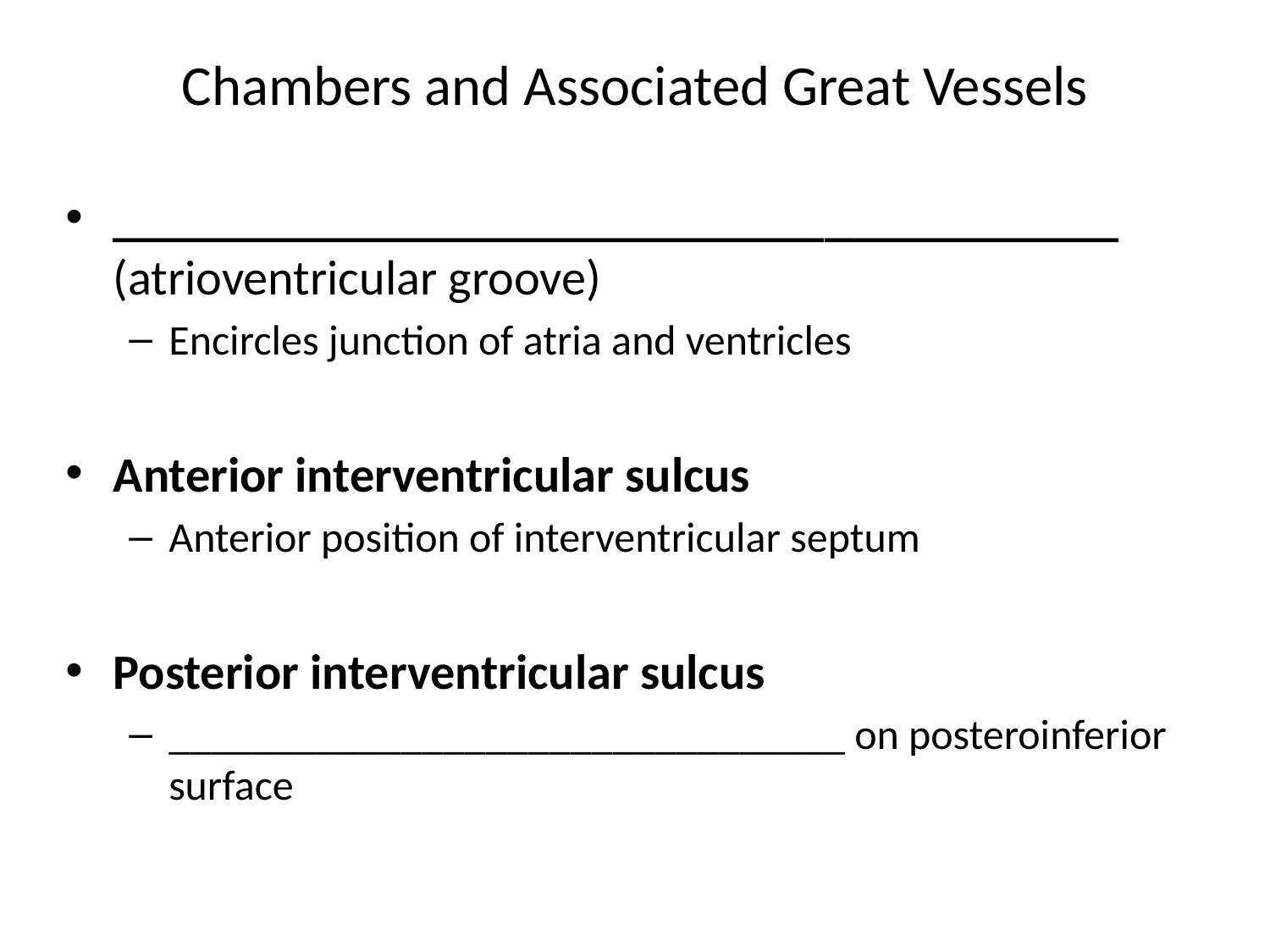

# Chambers and Associated Great Vessels
_________________________________________ (atrioventricular groove)
Encircles junction of atria and ventricles

Anterior interventricular sulcus
Anterior position of interventricular septum

Posterior interventricular sulcus
________________________________ on posteroinferior surface